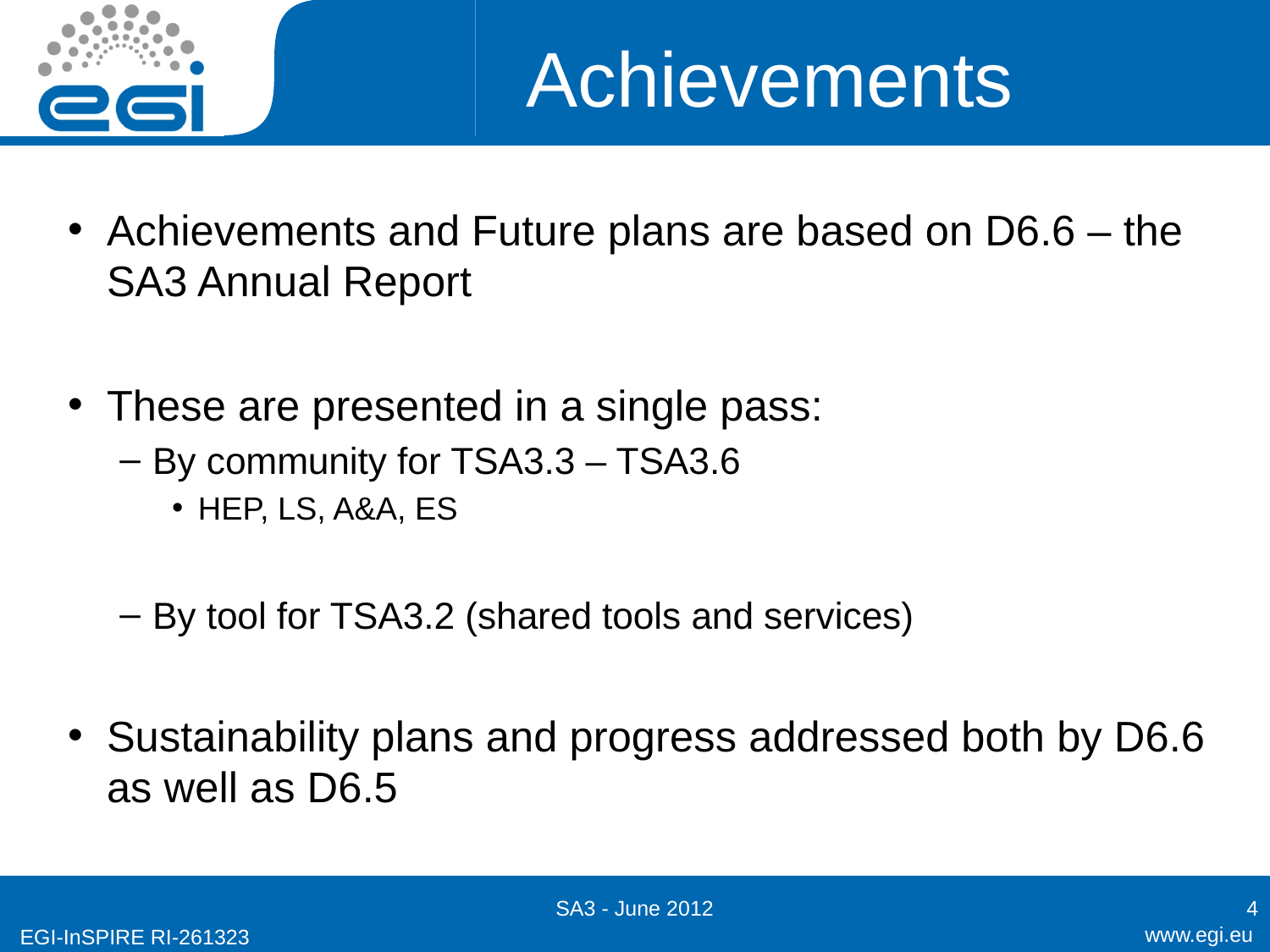

# Achievements
Achievements and Future plans are based on D6.6 – the SA3 Annual Report

These are presented in a single pass:
By community for TSA3.3 – TSA3.6
HEP, LS, A&A, ES

By tool for TSA3.2 (shared tools and services)

Sustainability plans and progress addressed both by D6.6 as well as D6.5

SA3 - June 2012
4